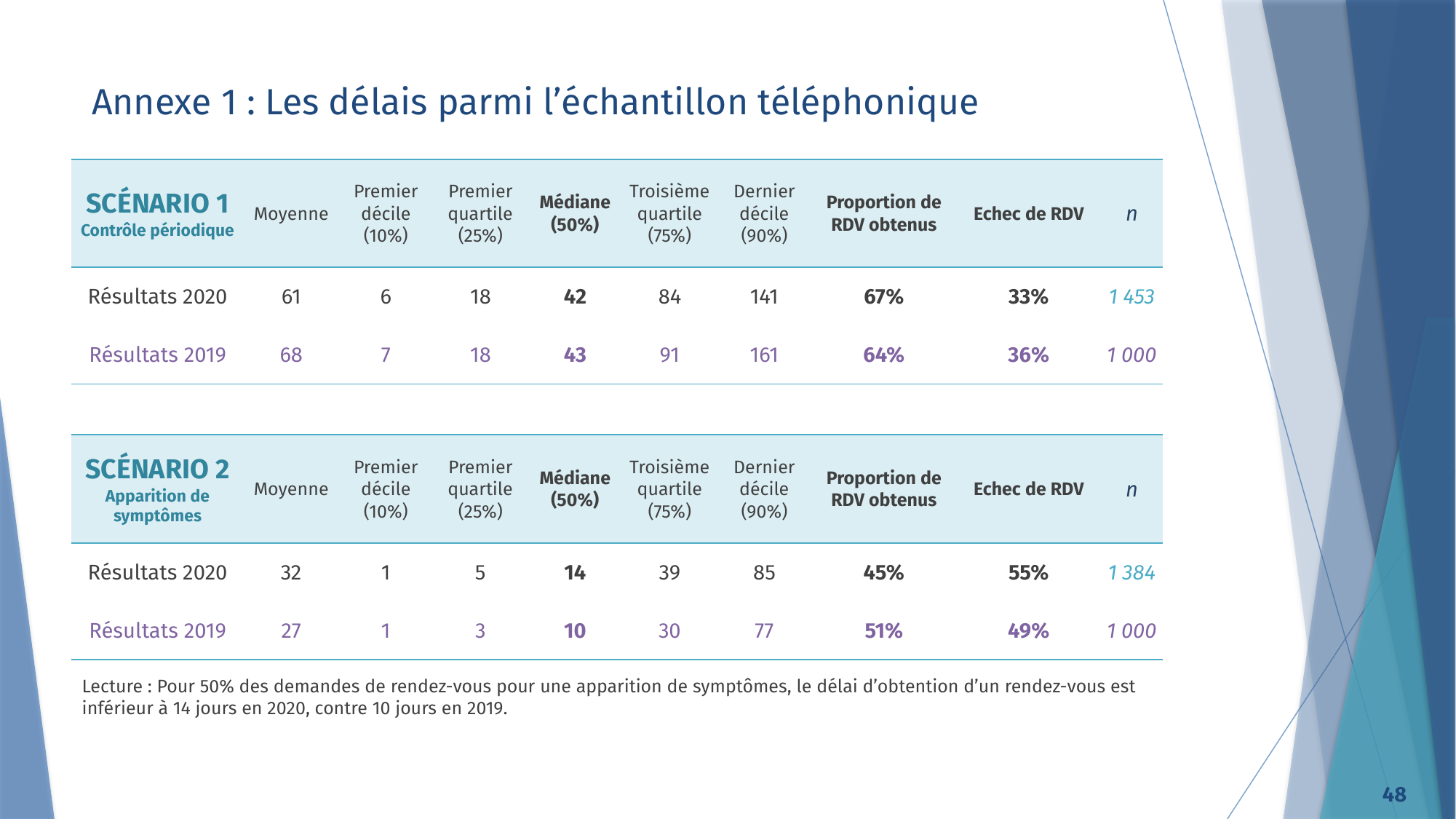

# Annexe 1 : Les délais parmi l’échantillon téléphonique
| Scénario 1 Contrôle périodique | Moyenne | Premier décile (10%) | Premier quartile (25%) | Médiane (50%) | Troisième quartile (75%) | Dernier décile (90%) | Proportion de RDV obtenus | Echec de RDV | n |
| --- | --- | --- | --- | --- | --- | --- | --- | --- | --- |
| Résultats 2020 | 61 | 6 | 18 | 42 | 84 | 141 | 67% | 33% | 1 453 |
| Résultats 2019 | 68 | 7 | 18 | 43 | 91 | 161 | 64% | 36% | 1 000 |
| Scénario 2 Apparition de symptômes | Moyenne | Premier décile (10%) | Premier quartile (25%) | Médiane (50%) | Troisième quartile (75%) | Dernier décile (90%) | Proportion de RDV obtenus | Echec de RDV | n |
| --- | --- | --- | --- | --- | --- | --- | --- | --- | --- |
| Résultats 2020 | 32 | 1 | 5 | 14 | 39 | 85 | 45% | 55% | 1 384 |
| Résultats 2019 | 27 | 1 | 3 | 10 | 30 | 77 | 51% | 49% | 1 000 |
Lecture : Pour 50% des demandes de rendez-vous pour une apparition de symptômes, le délai d’obtention d’un rendez-vous est inférieur à 14 jours en 2020, contre 10 jours en 2019.
48